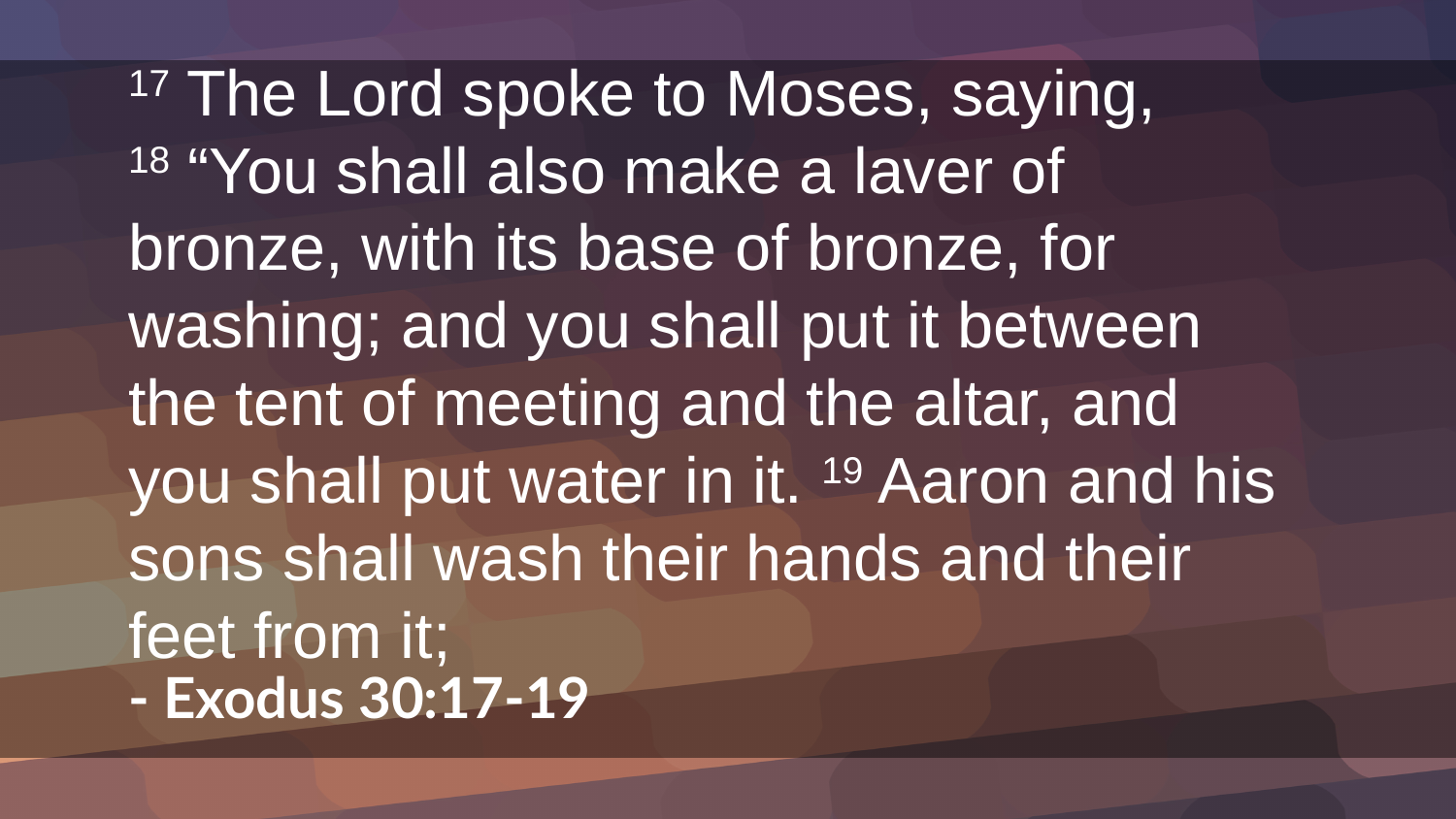

17 The Lord spoke to Moses, saying,
18 “You shall also make a laver of bronze, with its base of bronze, for washing; and you shall put it between the tent of meeting and the altar, and you shall put water in it. 19 Aaron and his sons shall wash their hands and their feet from it;
- Exodus 30:17-19